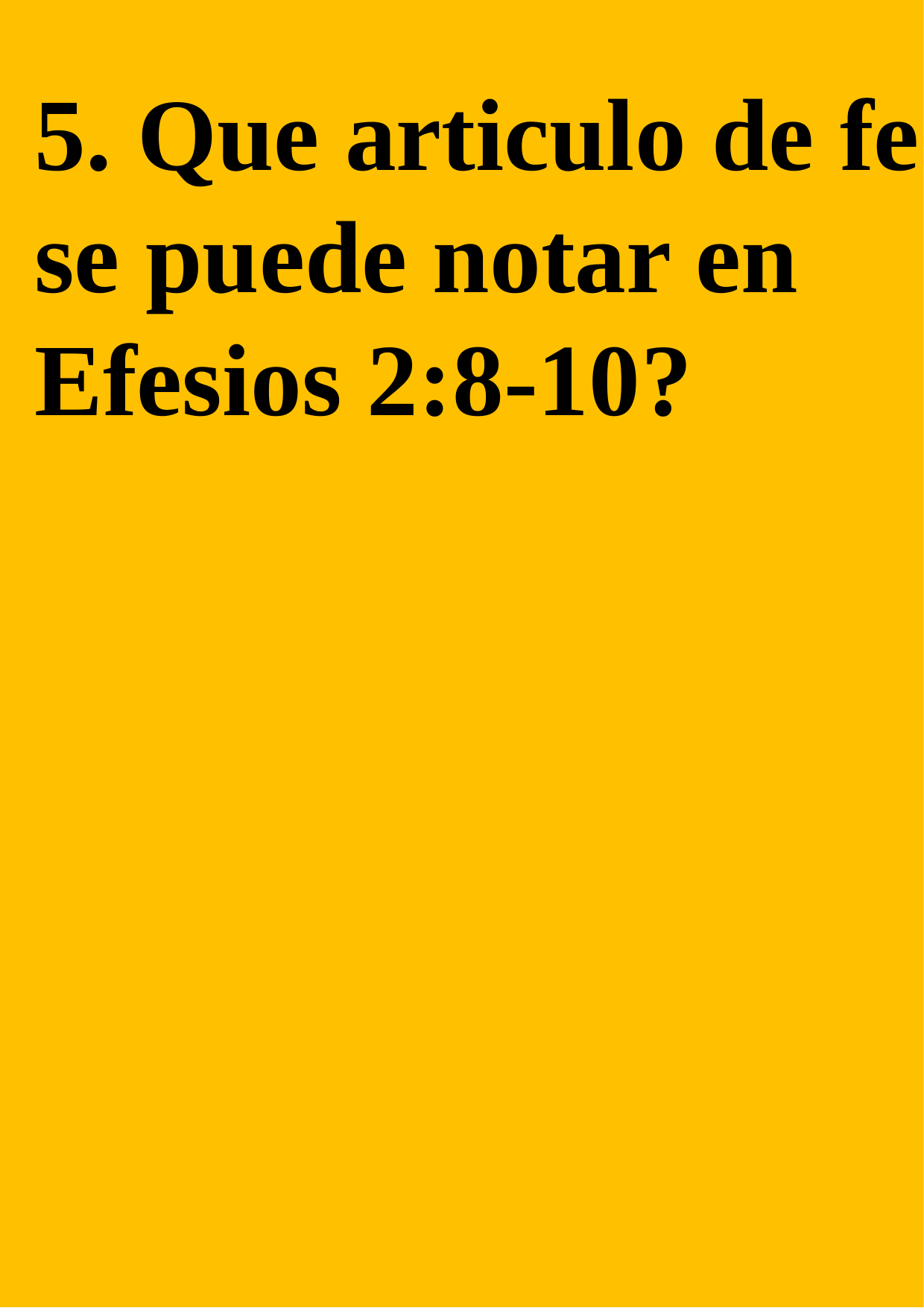

5. Que articulo de fe se puede notar en Efesios 2:8-10?